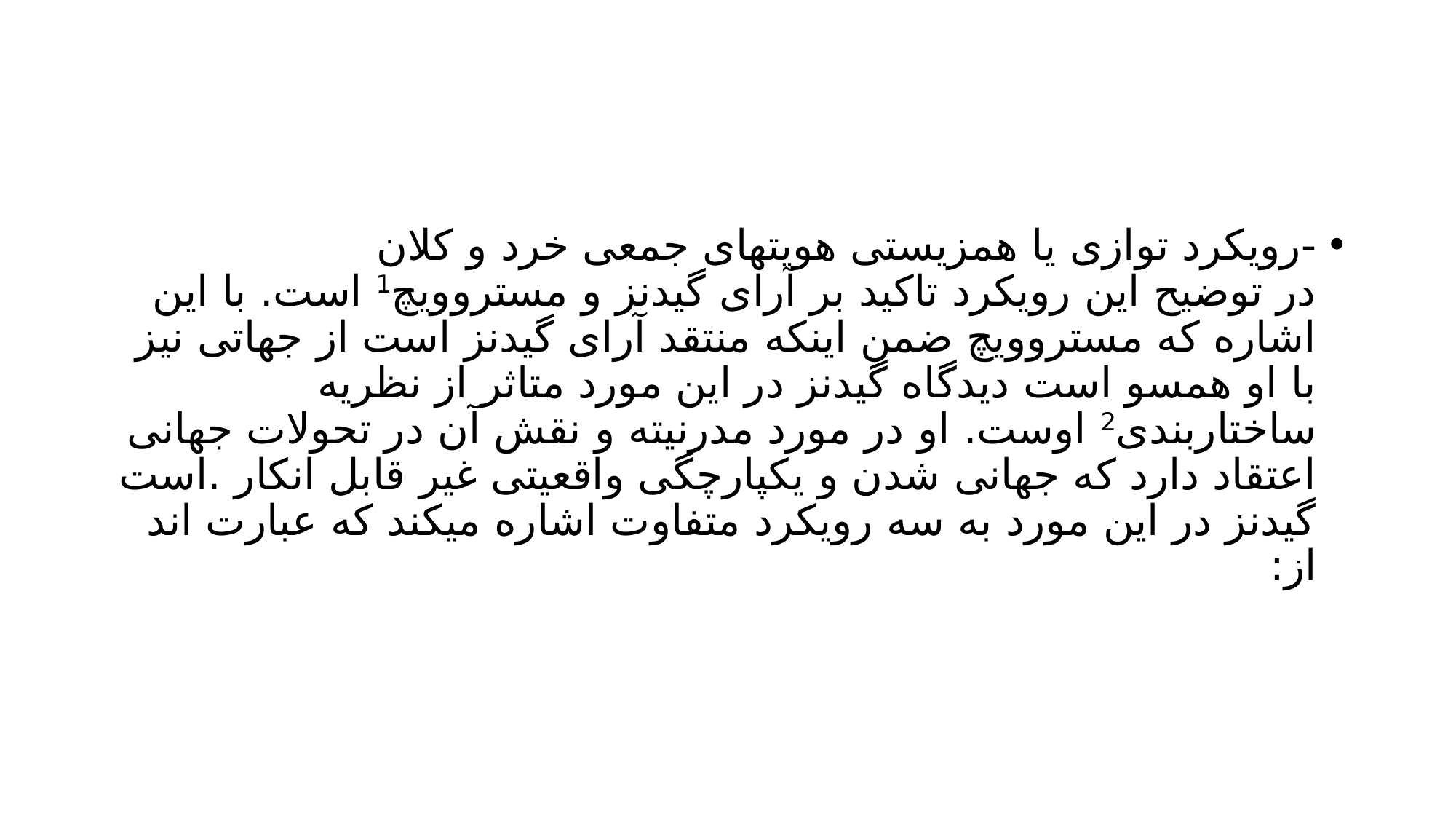

#
-رویکرد توازی یا همزیستی هویتهای جمعی خرد و کلان
در توضیح این رویکرد تاکید بر آرای گیدنز و مستروویچ1 است. با این اشاره که مستروویچ ضمن اینکه منتقد آرای گیدنز است از جهاتی نیز با او همسو است دیدگاه گیدنز در این مورد متاثر از نظریه ساختاربندی2 اوست. او در مورد مدرنیته و نقش آن در تحولات جهانی اعتقاد دارد که جهانی شدن و یکپارچگی واقعیتی غیر قابل انکار .است گیدنز در این مورد به سه رویکرد متفاوت اشاره میکند که عبارت اند از: